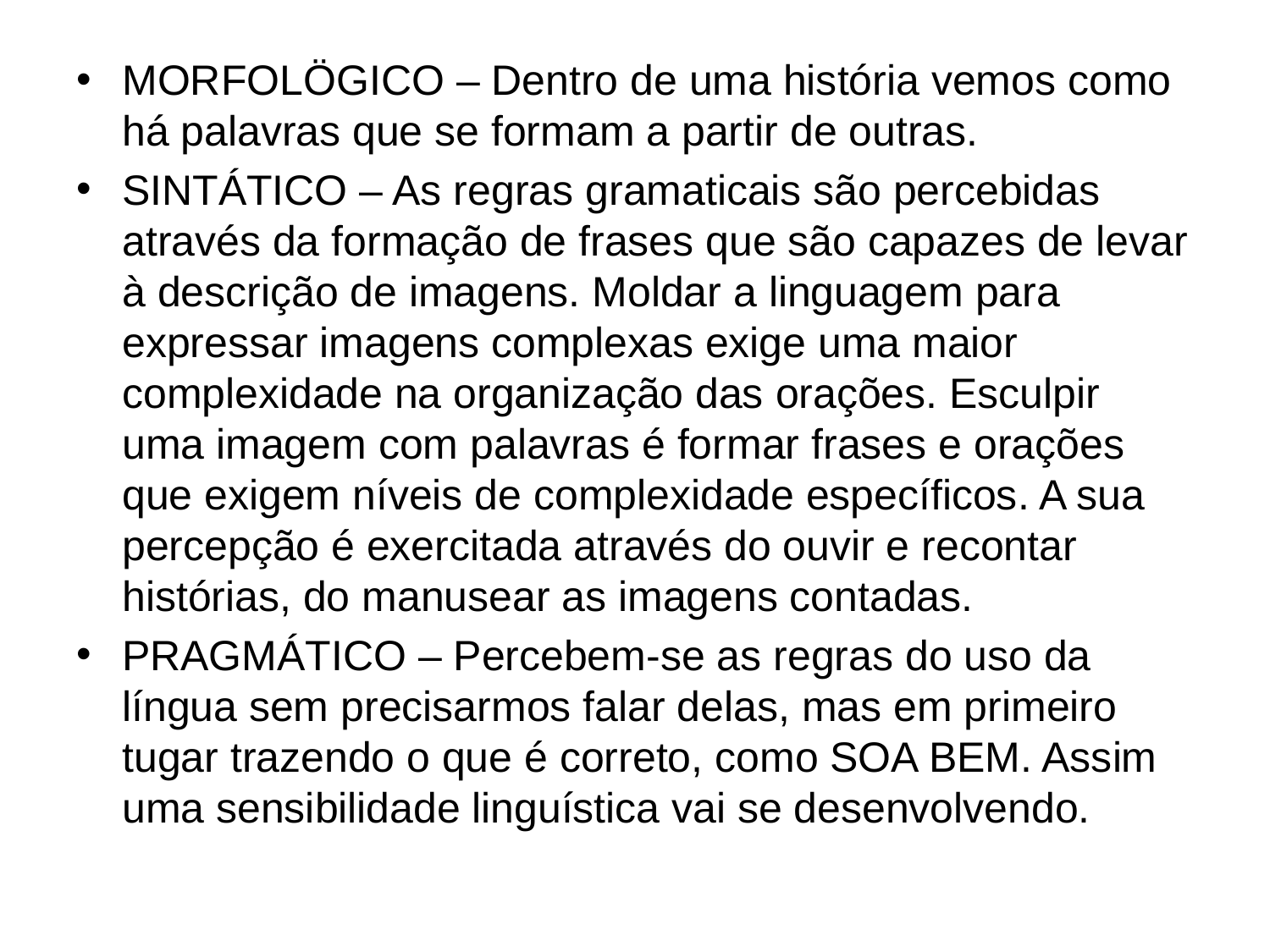

MORFOLÖGICO – Dentro de uma história vemos como há palavras que se formam a partir de outras.
SINTÁTICO – As regras gramaticais são percebidas através da formação de frases que são capazes de levar à descrição de imagens. Moldar a linguagem para expressar imagens complexas exige uma maior complexidade na organização das orações. Esculpir uma imagem com palavras é formar frases e orações que exigem níveis de complexidade específicos. A sua percepção é exercitada através do ouvir e recontar histórias, do manusear as imagens contadas.
PRAGMÁTICO – Percebem-se as regras do uso da língua sem precisarmos falar delas, mas em primeiro tugar trazendo o que é correto, como SOA BEM. Assim uma sensibilidade linguística vai se desenvolvendo.